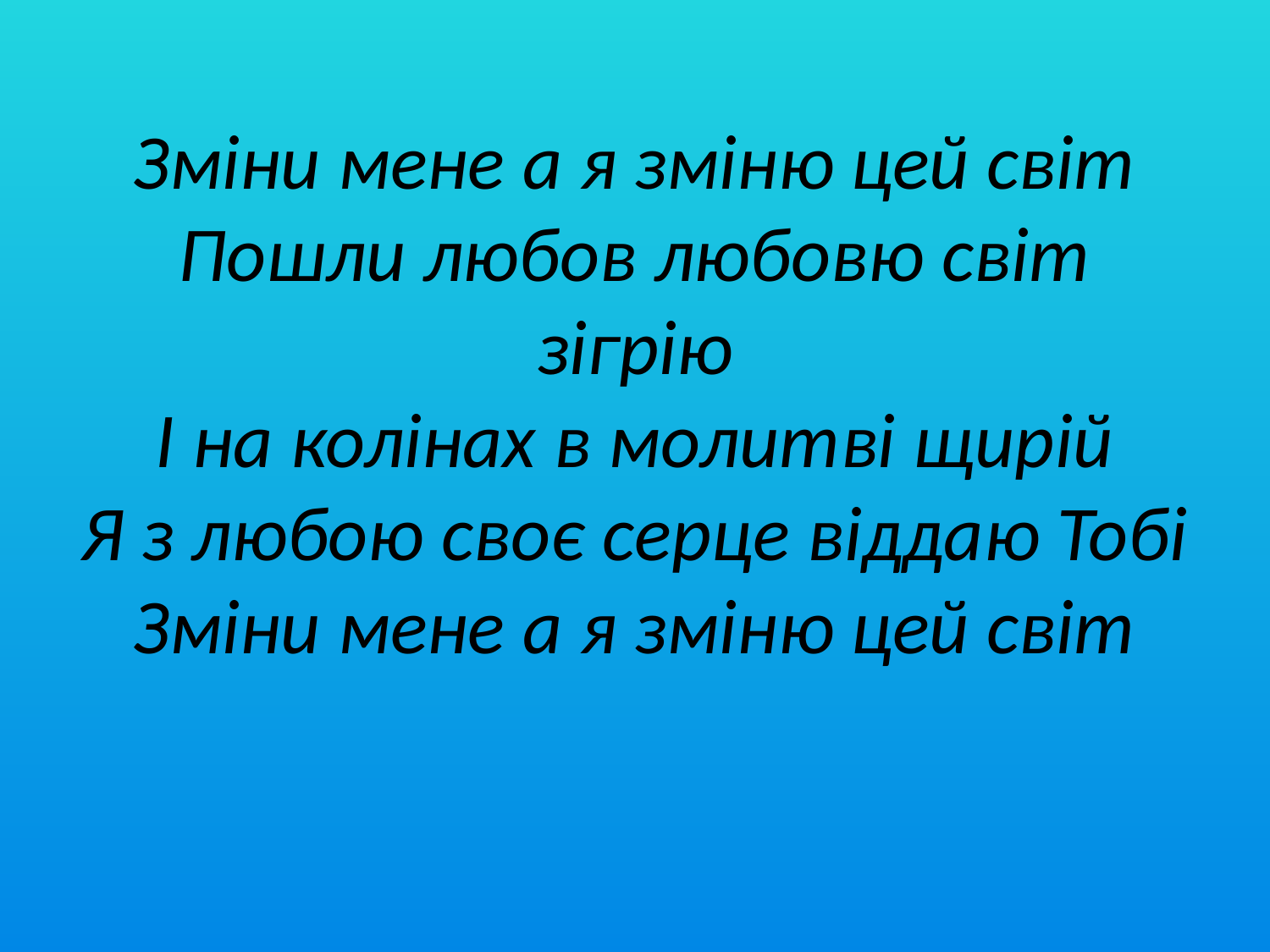

# Зміни мене а я зміню цей світ Пошли любов любовю світ зігрію І на колінах в молитві щирій Я з любою своє серце віддаю Тобі Зміни мене а я зміню цей світ